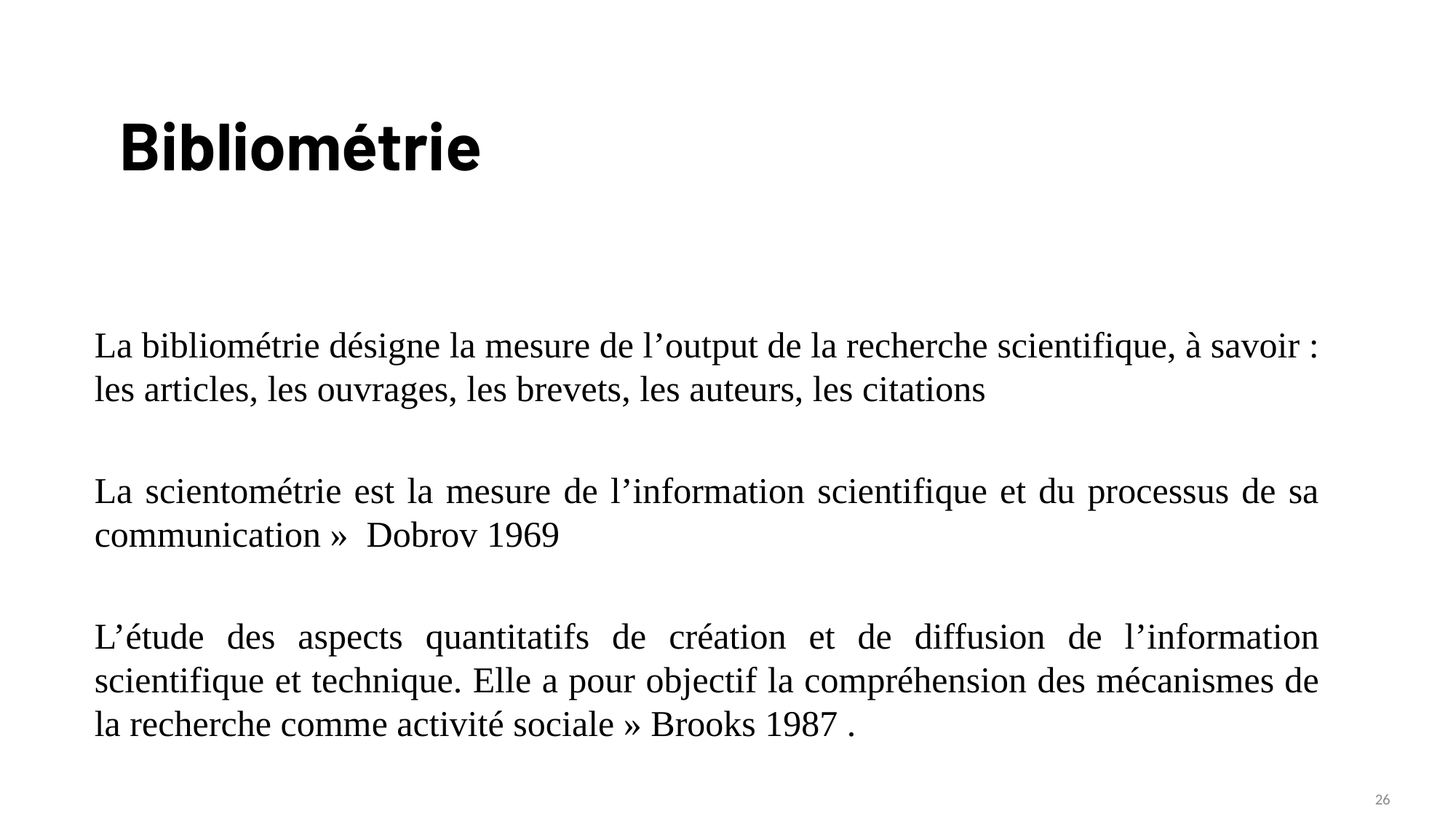

Bibliométrie

La bibliométrie désigne la mesure de l’output de la recherche scientifique, à savoir : les articles, les ouvrages, les brevets, les auteurs, les citations

La scientométrie est la mesure de l’information scientifique et du processus de sa communication »  Dobrov 1969

L’étude des aspects quantitatifs de création et de diffusion de l’information scientifique et technique. Elle a pour objectif la compréhension des mécanismes de la recherche comme activité sociale » Brooks 1987 .

26